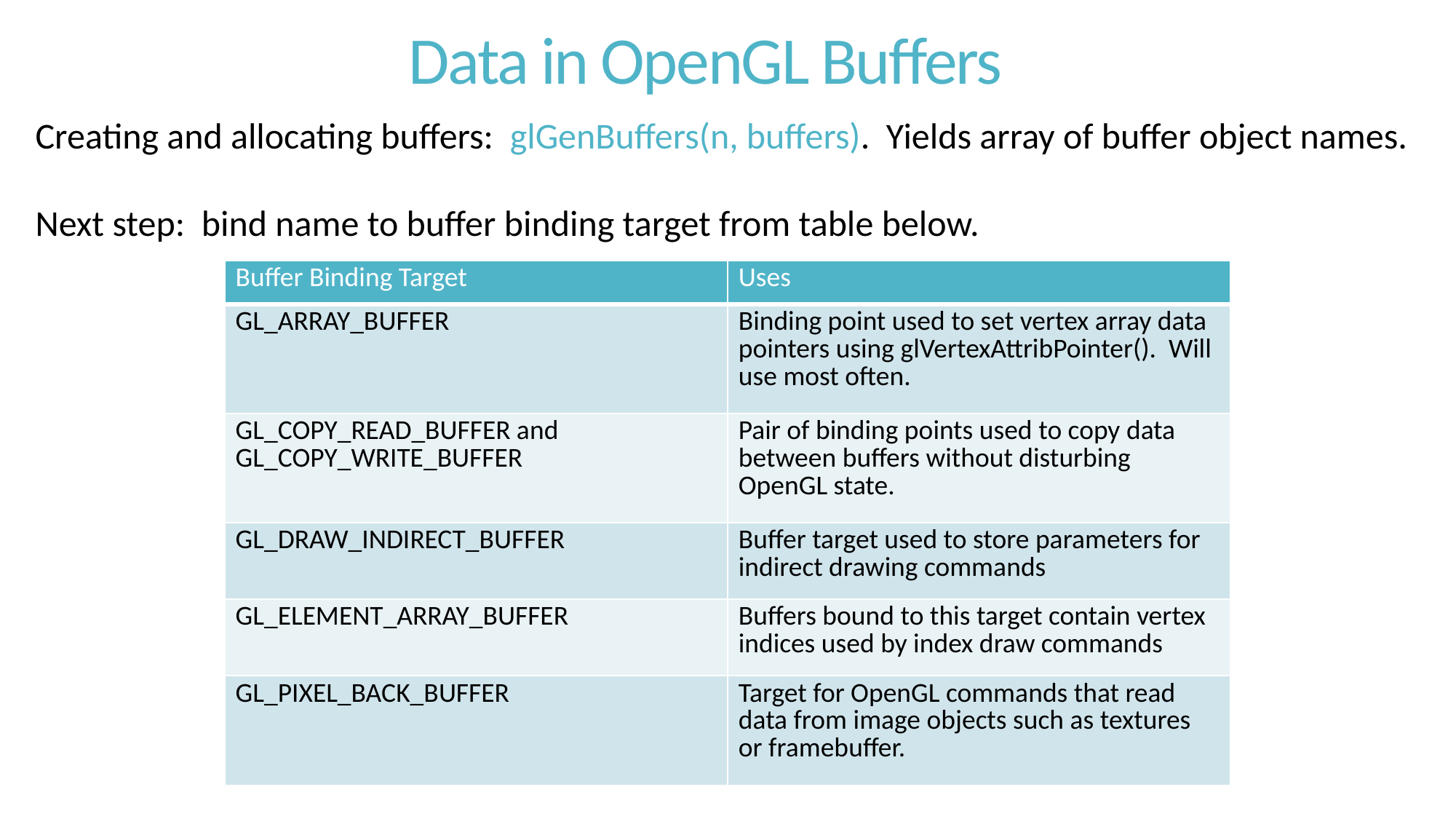

# Data in OpenGL Buffers
Creating and allocating buffers:  glGenBuffers(n, buffers).  Yields array of buffer object names.

Next step:  bind name to buffer binding target from table below.

| Buffer Binding Target | Uses |
| --- | --- |
| GL\_ARRAY\_BUFFER | Binding point used to set vertex array data pointers using glVertexAttribPointer(). Will use most often. |
| GL\_COPY\_READ\_BUFFER and GL\_COPY\_WRITE\_BUFFER | Pair of binding points used to copy data between buffers without disturbing OpenGL state. |
| GL\_DRAW\_INDIRECT\_BUFFER | Buffer target used to store parameters for indirect drawing commands |
| GL\_ELEMENT\_ARRAY\_BUFFER | Buffers bound to this target contain vertex indices used by index draw commands |
| GL\_PIXEL\_BACK\_BUFFER | Target for OpenGL commands that read data from image objects such as textures or framebuffer. |